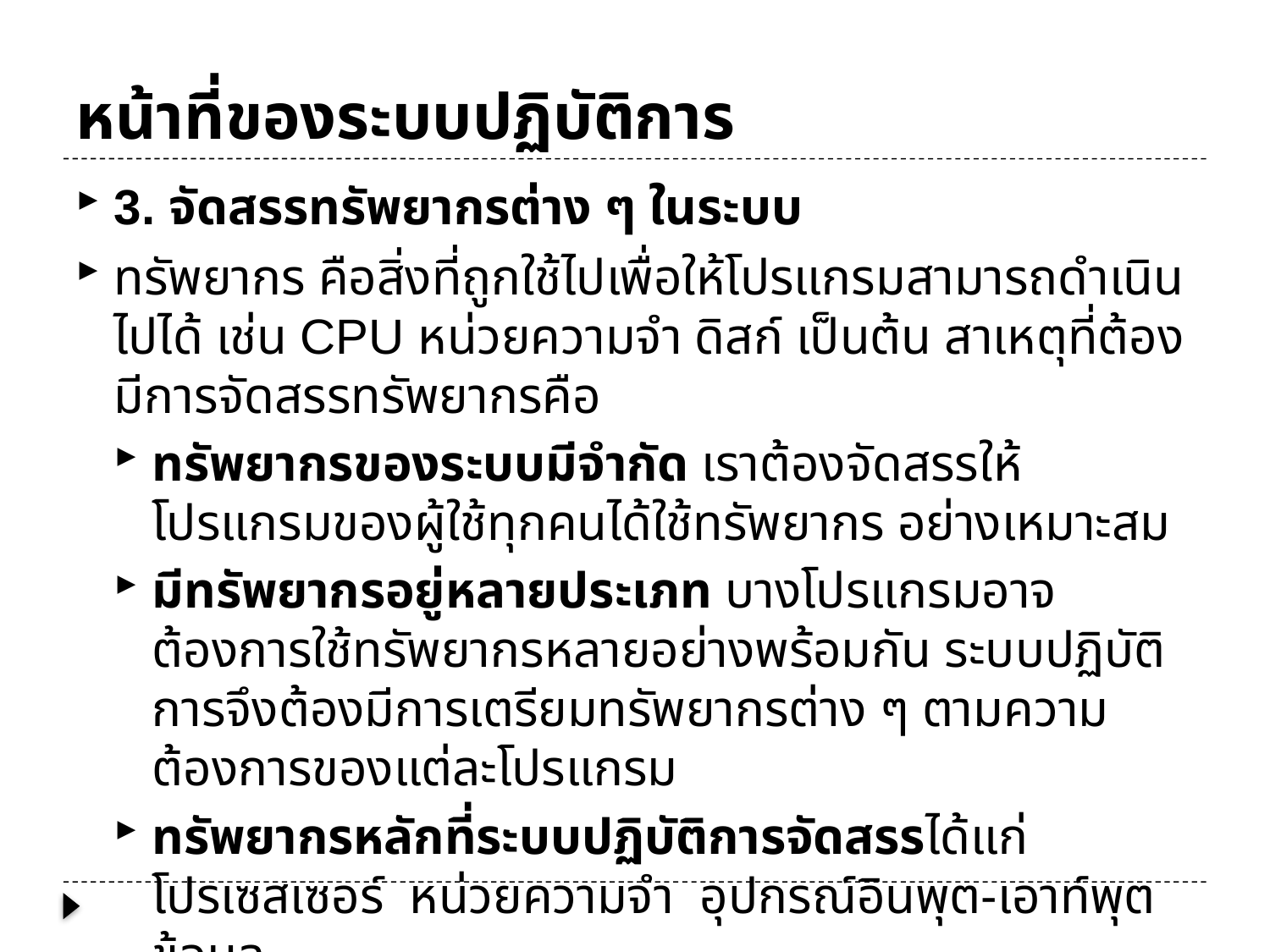

# หน้าที่ของระบบปฏิบัติการ
3. จัดสรรทรัพยากรต่าง ๆ ในระบบ
ทรัพยากร คือสิ่งที่ถูกใช้ไปเพื่อให้โปรแกรมสามารถดำเนินไปได้ เช่น CPU หน่วยความจำ ดิสก์ เป็นต้น สาเหตุที่ต้องมีการจัดสรรทรัพยากรคือ
ทรัพยากรของระบบมีจำกัด เราต้องจัดสรรให้โปรแกรมของผู้ใช้ทุกคนได้ใช้ทรัพยากร อย่างเหมาะสม
มีทรัพยากรอยู่หลายประเภท บางโปรแกรมอาจต้องการใช้ทรัพยากรหลายอย่างพร้อมกัน ระบบปฏิบัติการจึงต้องมีการเตรียมทรัพยากรต่าง ๆ ตามความต้องการของแต่ละโปรแกรม
ทรัพยากรหลักที่ระบบปฏิบัติการจัดสรรได้แก่ โปรเซสเซอร์  หน่วยความจำ  อุปกรณ์อินพุต-เอาท์พุต ข้อมูล